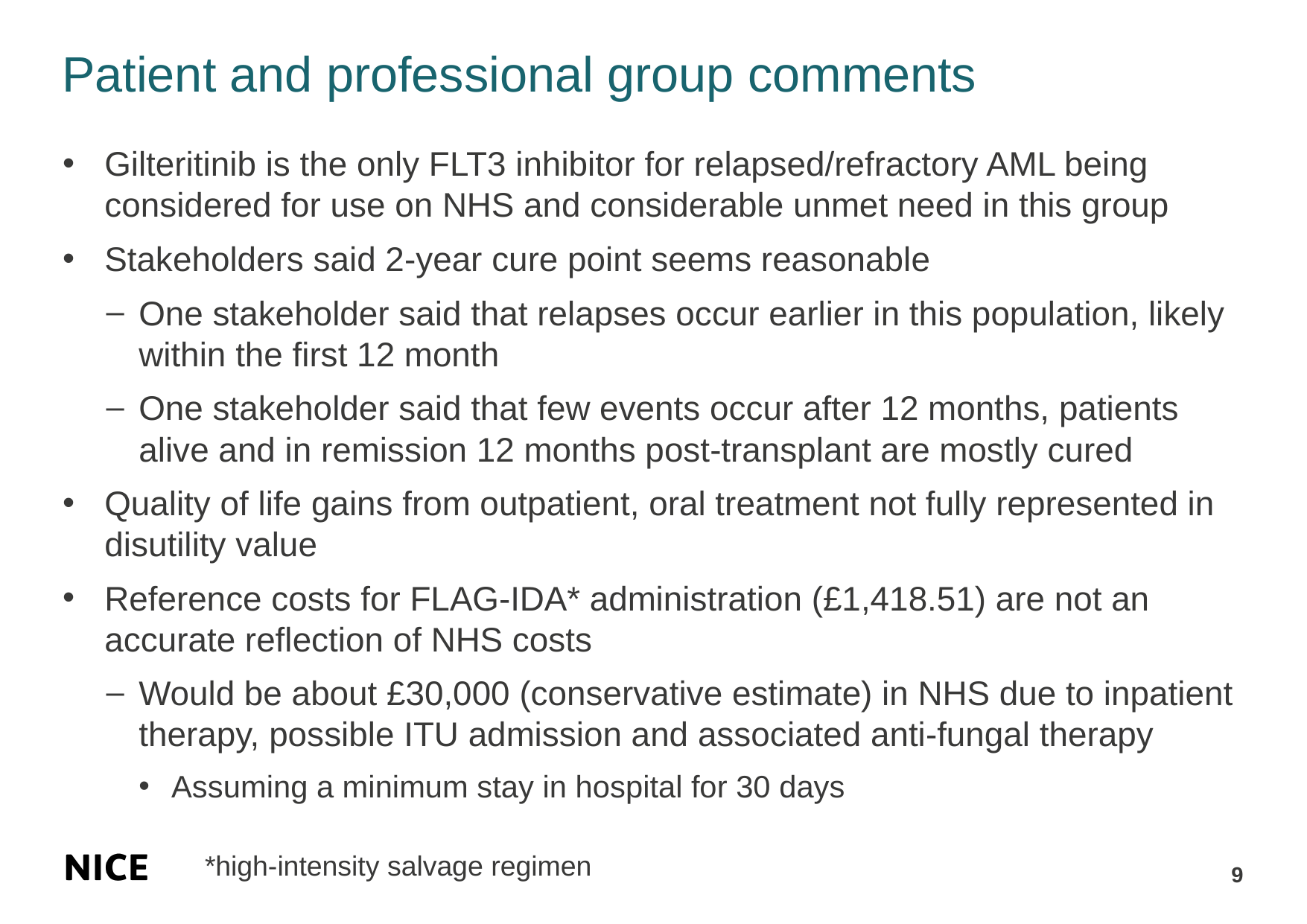

# Patient and professional group comments
Gilteritinib is the only FLT3 inhibitor for relapsed/refractory AML being considered for use on NHS and considerable unmet need in this group
Stakeholders said 2-year cure point seems reasonable
One stakeholder said that relapses occur earlier in this population, likely within the first 12 month
One stakeholder said that few events occur after 12 months, patients alive and in remission 12 months post-transplant are mostly cured
Quality of life gains from outpatient, oral treatment not fully represented in disutility value
Reference costs for FLAG-IDA* administration (£1,418.51) are not an accurate reflection of NHS costs
Would be about £30,000 (conservative estimate) in NHS due to inpatient therapy, possible ITU admission and associated anti-fungal therapy
Assuming a minimum stay in hospital for 30 days
9
*high-intensity salvage regimen